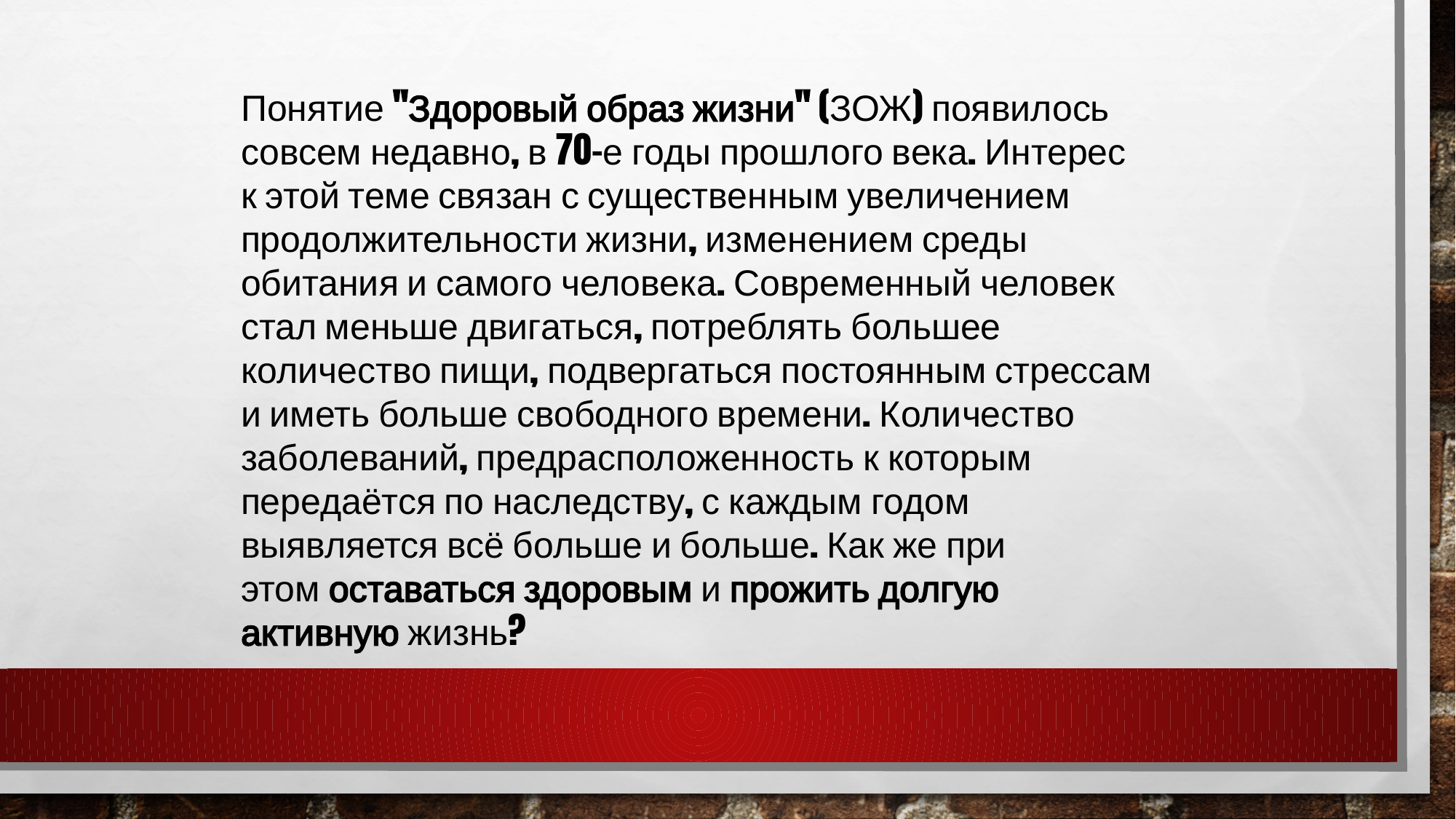

Понятие "Здоровый образ жизни" (ЗОЖ) появилось совсем недавно, в 70-е годы прошлого века. Интерес к этой теме связан с существенным увеличением продолжительности жизни, изменением среды обитания и самого человека. Современный человек стал меньше двигаться, потреблять большее количество пищи, подвергаться постоянным стрессам и иметь больше свободного времени. Количество заболеваний, предрасположенность к которым передаётся по наследству, с каждым годом выявляется всё больше и больше. Как же при этом оставаться здоровым и прожить долгую активную жизнь?